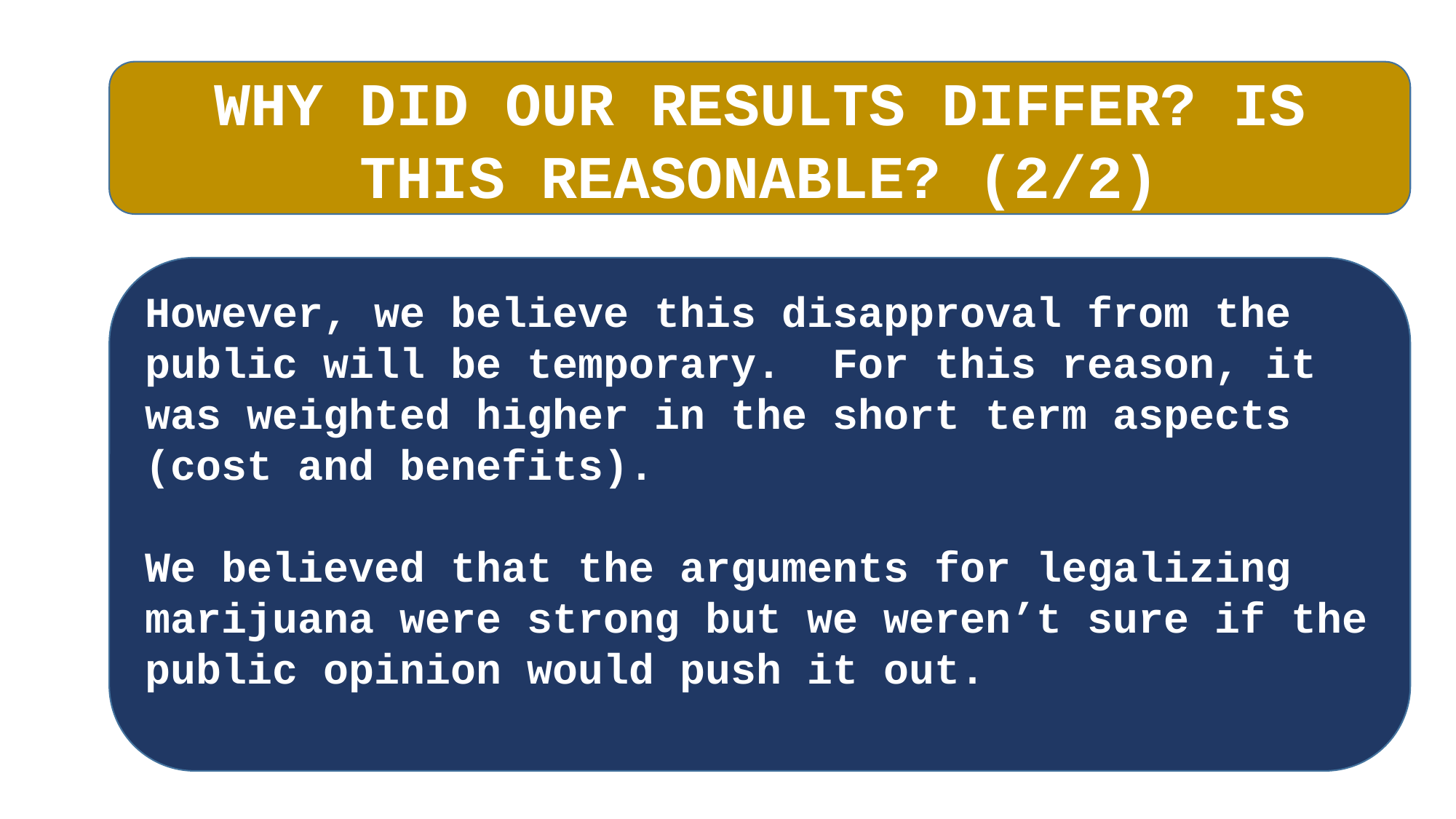

WHY DID OUR RESULTS DIFFER? IS THIS REASONABLE? (2/2)
However, we believe this disapproval from the public will be temporary.  For this reason, it was weighted higher in the short term aspects (cost and benefits).

We believed that the arguments for legalizing marijuana were strong but we weren’t sure if the public opinion would push it out.